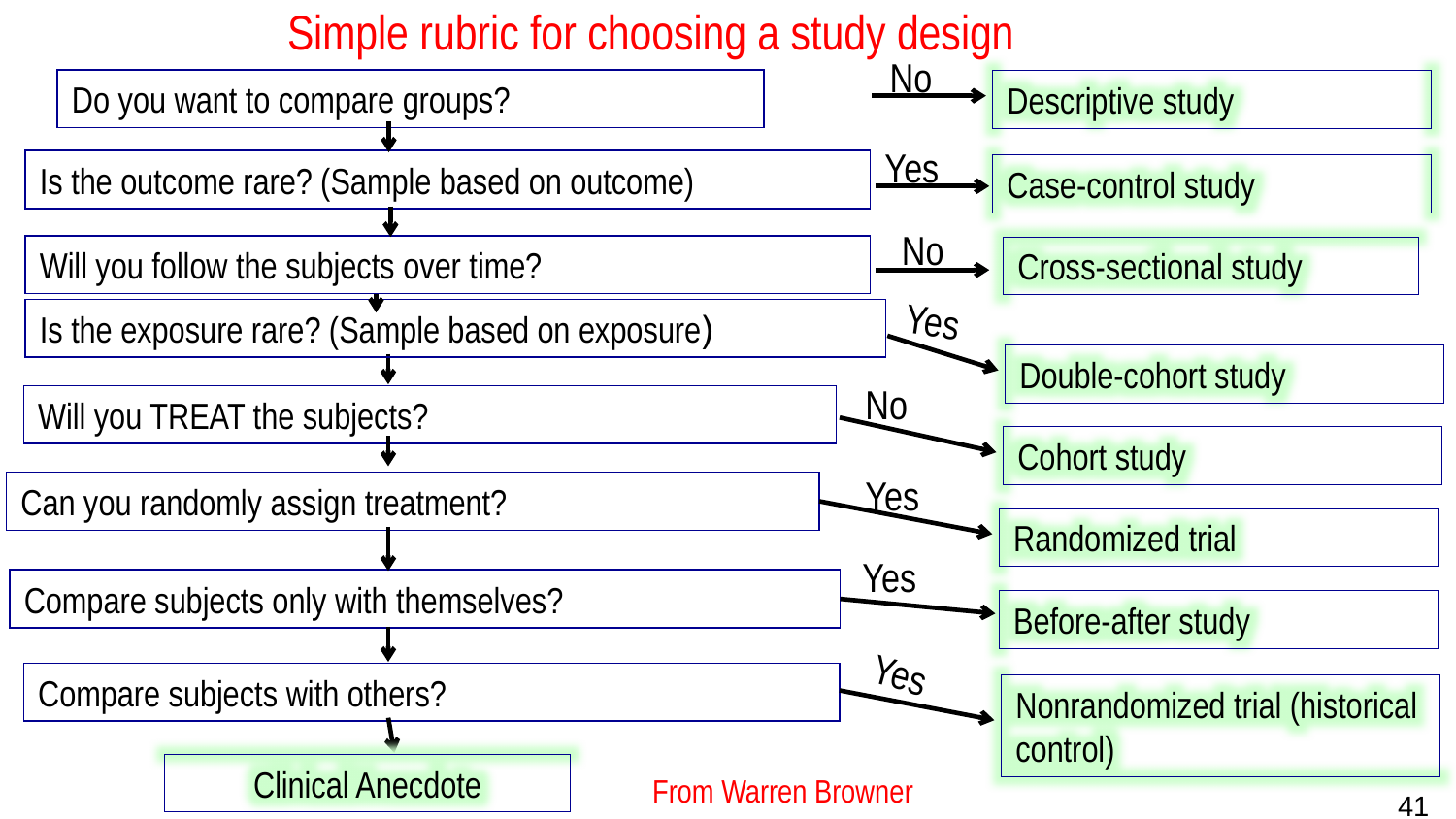

Simple rubric for choosing a study design
No
Do you want to compare groups?
Descriptive study
Yes

Is the outcome rare? (Sample based on outcome)
Case-control study
No
Will you follow the subjects over time?
Cross-sectional study
Yes

Is the exposure rare? (Sample based on exposure)
Double-cohort study
No
Will you TREAT the subjects?
Cohort study
Yes

Can you randomly assign treatment?
Randomized trial
Yes

Compare subjects only with themselves?
Before-after study
Yes

Compare subjects with others?
Nonrandomized trial (historical control)
Clinical Anecdote
From Warren Browner
41